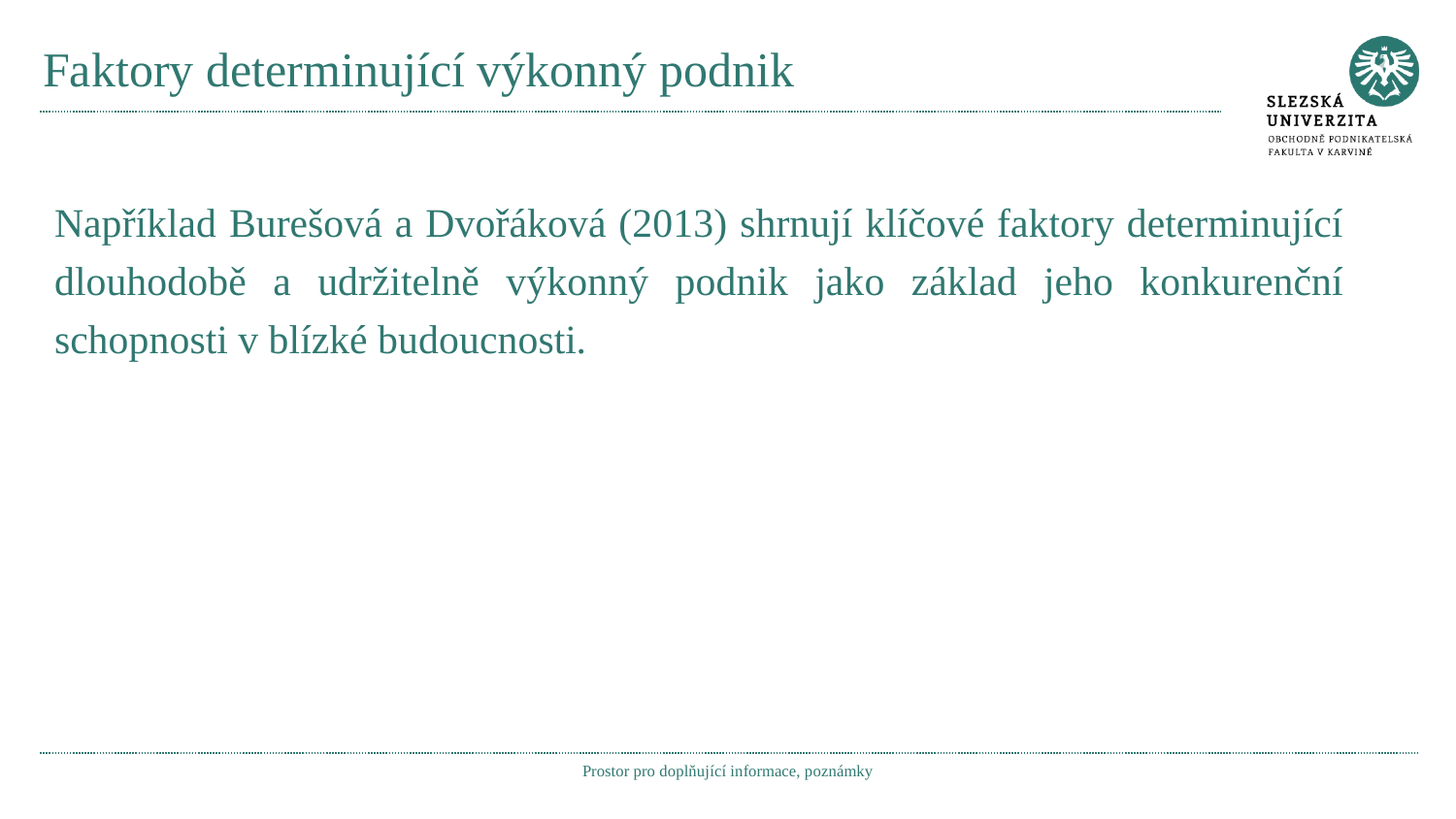

# Faktory determinující výkonný podnik
Například Burešová a Dvořáková (2013) shrnují klíčové faktory determinující dlouhodobě a udržitelně výkonný podnik jako základ jeho konkurenční schopnosti v blízké budoucnosti.
Prostor pro doplňující informace, poznámky